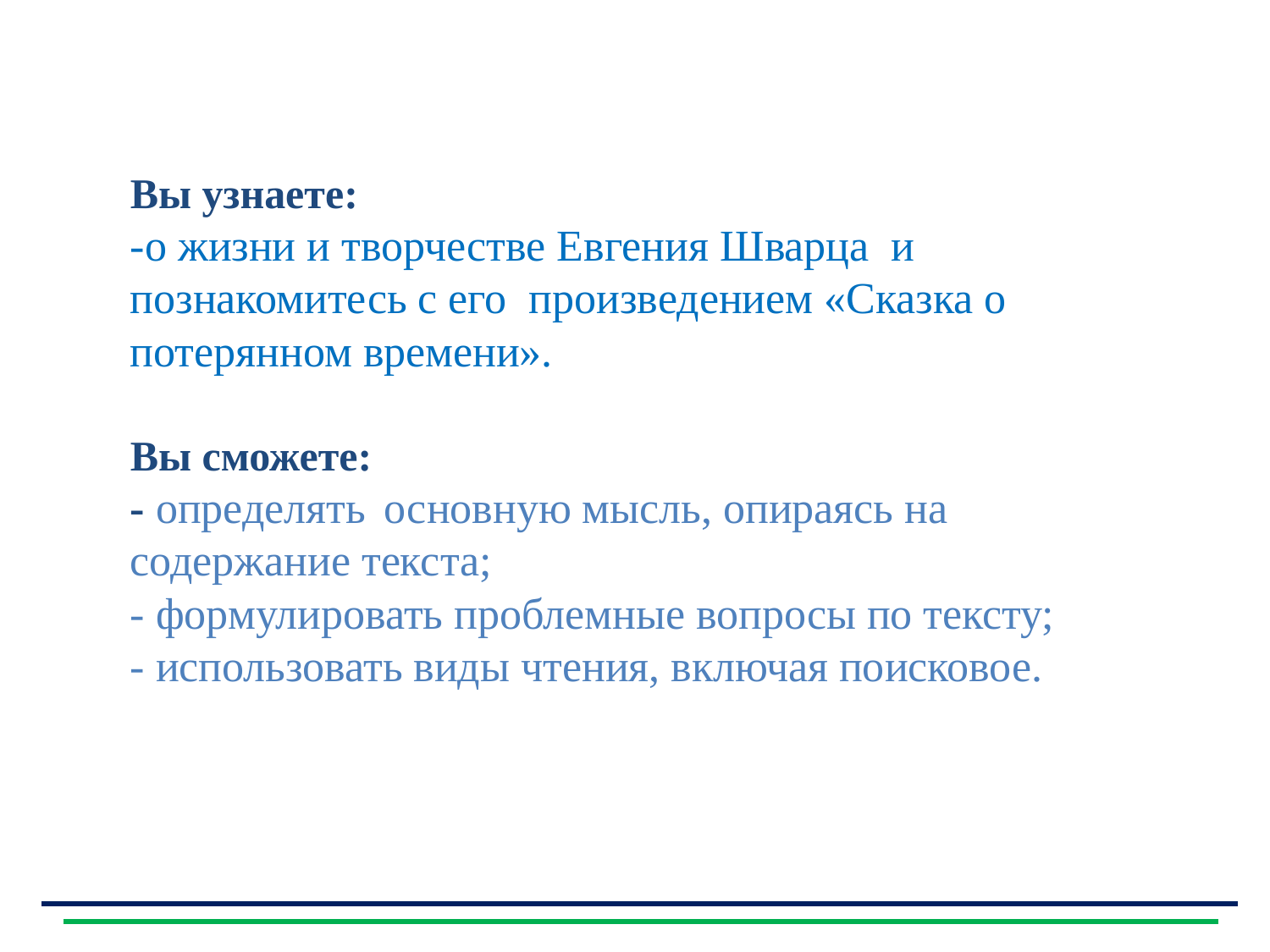

Вы узнаете:
-о жизни и творчестве Евгения Шварца  и познакомитесь с его  произведением «Сказка о потерянном времени».

Вы сможете:
- определять	основную мысль, опираясь на содержание текста;
- формулировать проблемные вопросы по тексту;
- использовать виды чтения, включая поисковое.